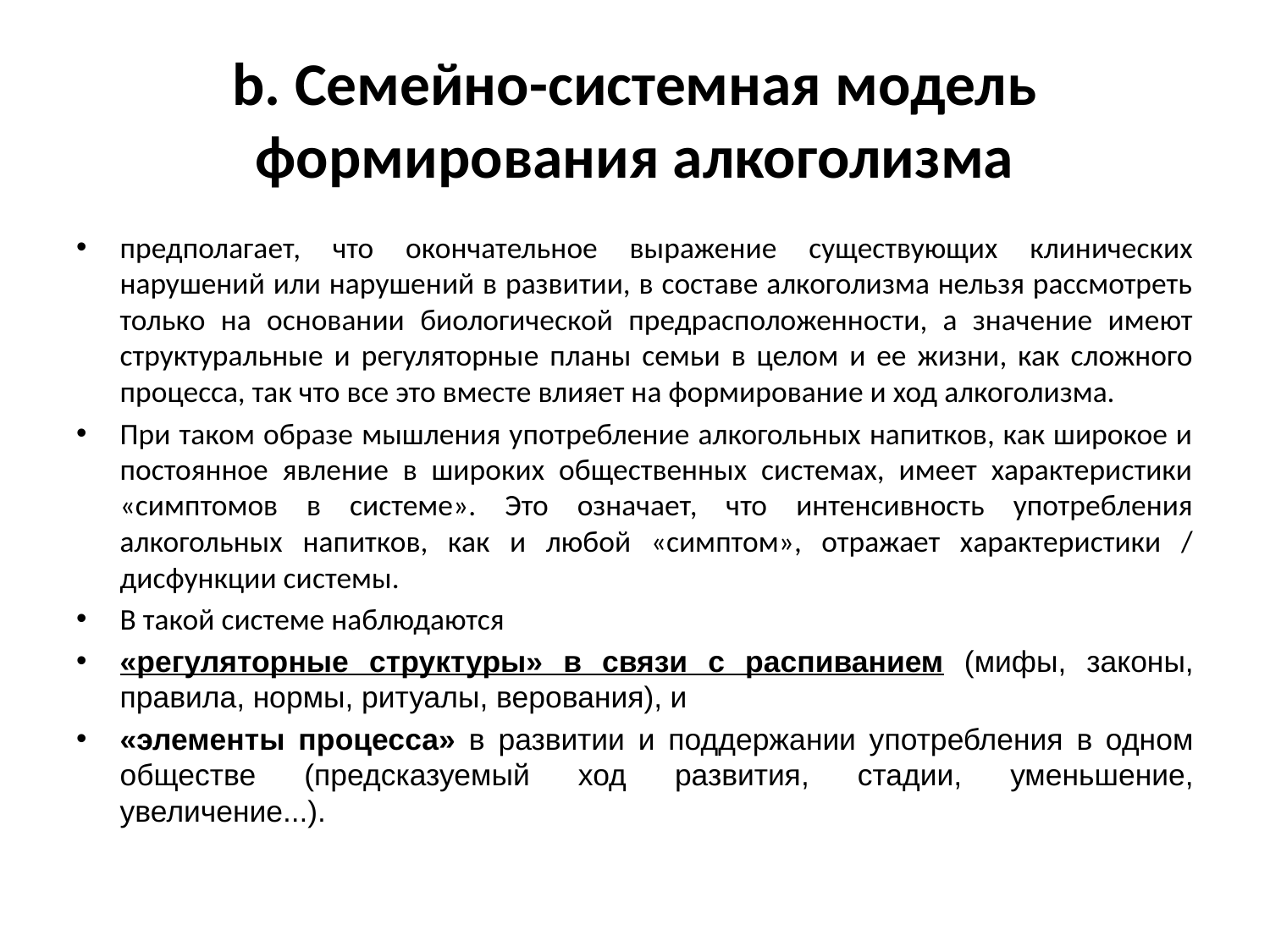

# b. Семейно-системная модель формирования алкоголизма
предполагает, что окончательное выражение существующих клинических нарушений или нарушений в развитии, в составе алкоголизма нельзя рассмотреть только на основании биологической предрасположенности, а значение имеют структуральные и регуляторные планы семьи в целом и ее жизни, как сложного процесса, так что все это вместе влияет на формирование и ход алкоголизма.
При таком образе мышления употребление алкогольных напитков, как широкое и постоянное явление в широких общественных системах, имеет характеристики «симптомов в системе». Это означает, что интенсивность употребления алкогольных напитков, как и любой «симптом», отражает характеристики / дисфункции системы.
В такой системе наблюдаются
«регуляторные структуры» в связи с распиванием (мифы, законы, правила, нормы, ритуалы, верования), и
«элементы процесса» в развитии и поддержании употребления в одном обществе (предсказуемый ход развития, стадии, уменьшение, увеличение...).